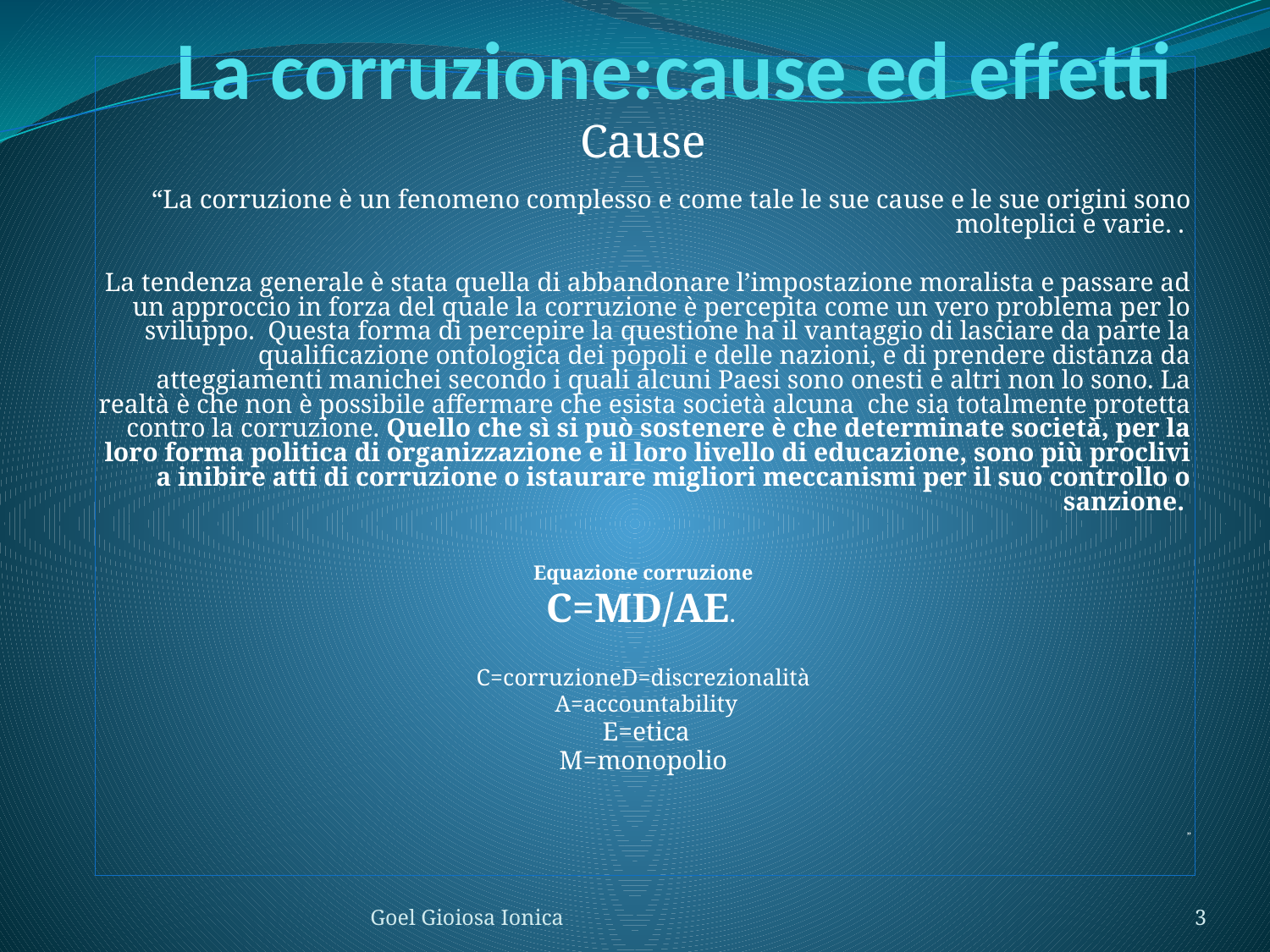

# La corruzione:cause ed effetti

Cause

“La corruzione è un fenomeno complesso e come tale le sue cause e le sue origini sono molteplici e varie. .

La tendenza generale è stata quella di abbandonare l’impostazione moralista e passare ad un approccio in forza del quale la corruzione è percepita come un vero problema per lo sviluppo.  Questa forma di percepire la questione ha il vantaggio di lasciare da parte la qualificazione ontologica dei popoli e delle nazioni, e di prendere distanza da atteggiamenti manichei secondo i quali alcuni Paesi sono onesti e altri non lo sono. La realtà è che non è possibile affermare che esista società alcuna  che sia totalmente protetta contro la corruzione. Quello che sì si può sostenere è che determinate società, per la loro forma politica di organizzazione e il loro livello di educazione, sono più proclivi a inibire atti di corruzione o istaurare migliori meccanismi per il suo controllo o sanzione.

Equazione corruzione
C=MD/AE.

C=corruzioneD=discrezionalità
 A=accountability
 E=etica
M=monopolio

”

Goel Gioiosa Ionica
3